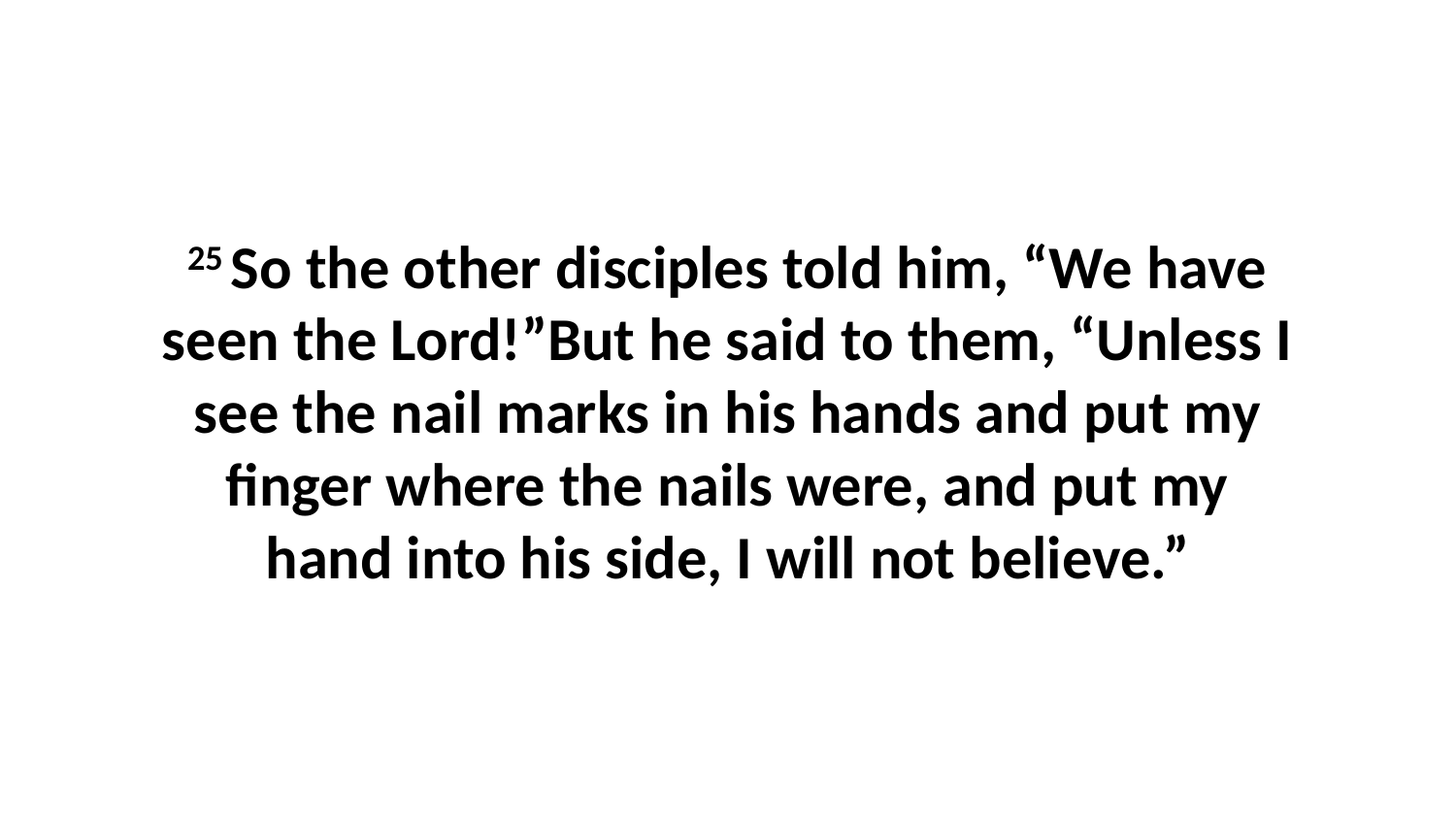

25 So the other disciples told him, “We have seen the Lord!”But he said to them, “Unless I see the nail marks in his hands and put my finger where the nails were, and put my hand into his side, I will not believe.”